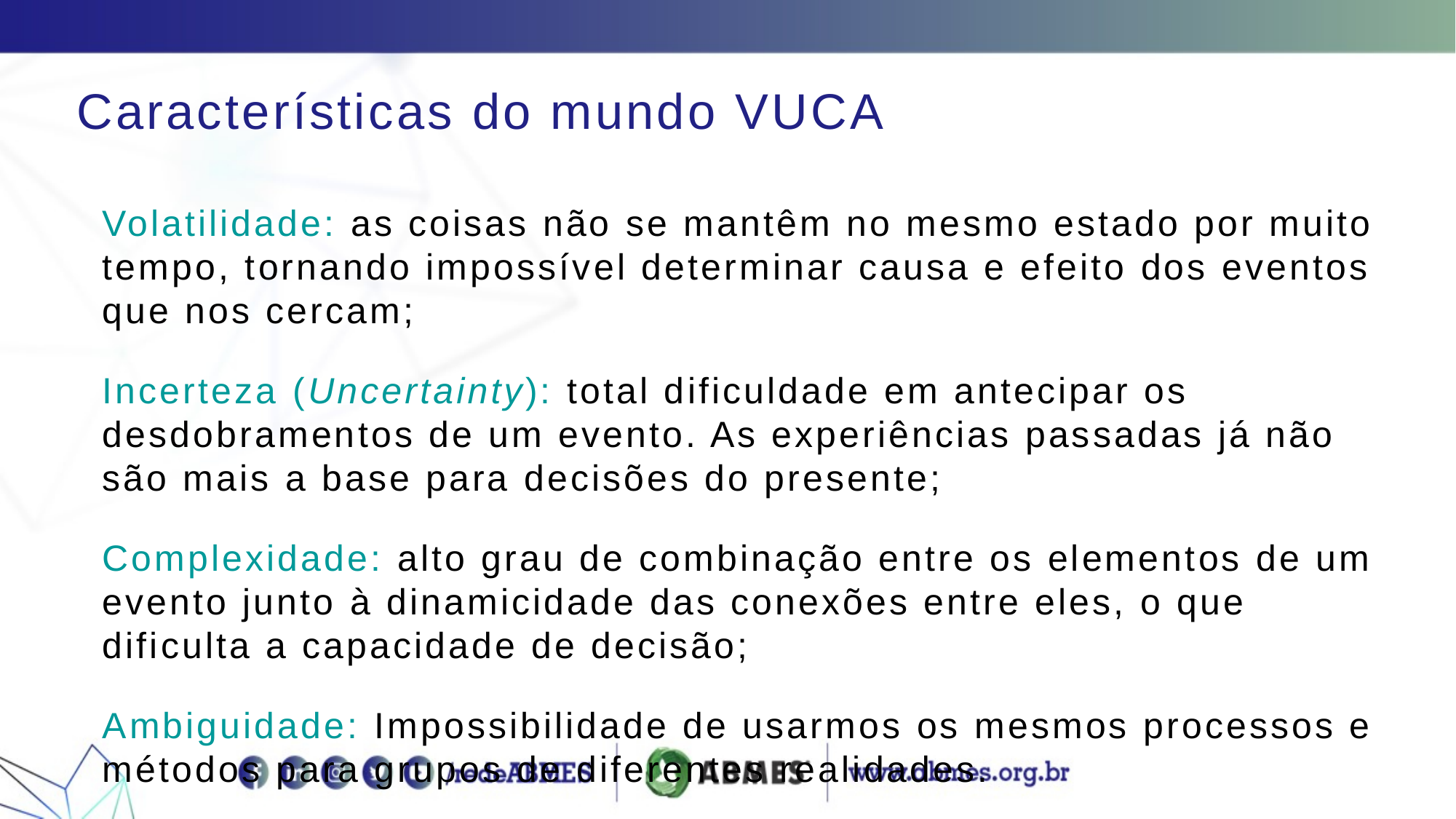

# Características do mundo VUCA
Volatilidade: as coisas não se mantêm no mesmo estado por muito tempo, tornando impossível determinar causa e efeito dos eventos que nos cercam;
Incerteza (Uncertainty): total dificuldade em antecipar os desdobramentos de um evento. As experiências passadas já não são mais a base para decisões do presente;
Complexidade: alto grau de combinação entre os elementos de um evento junto à dinamicidade das conexões entre eles, o que dificulta a capacidade de decisão;
Ambiguidade: Impossibilidade de usarmos os mesmos processos e métodos para grupos de diferentes realidades.